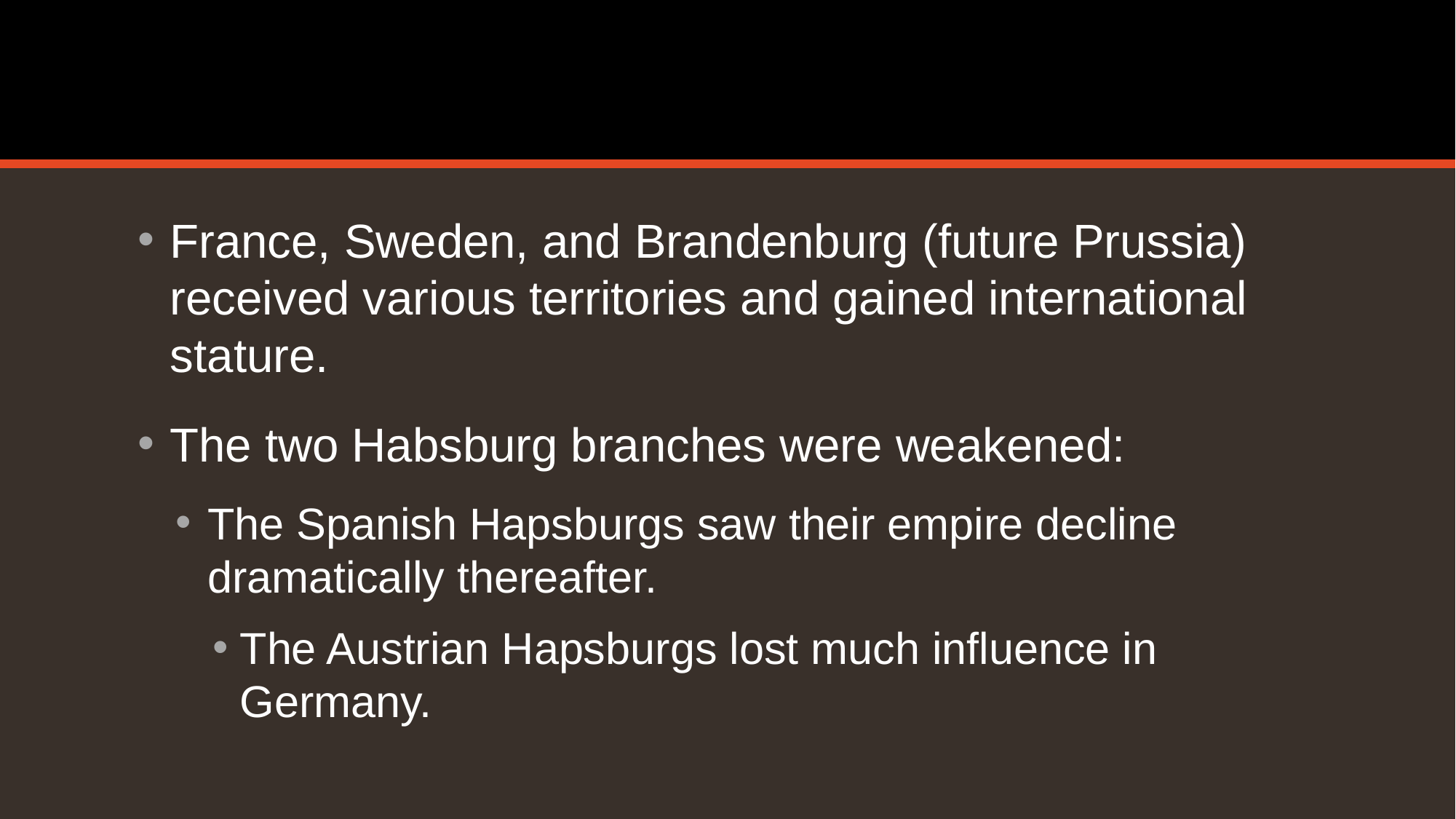

#
France, Sweden, and Brandenburg (future Prussia) received various territories and gained international stature.
The two Habsburg branches were weakened:
The Spanish Hapsburgs saw their empire decline dramatically thereafter.
The Austrian Hapsburgs lost much influence in Germany.